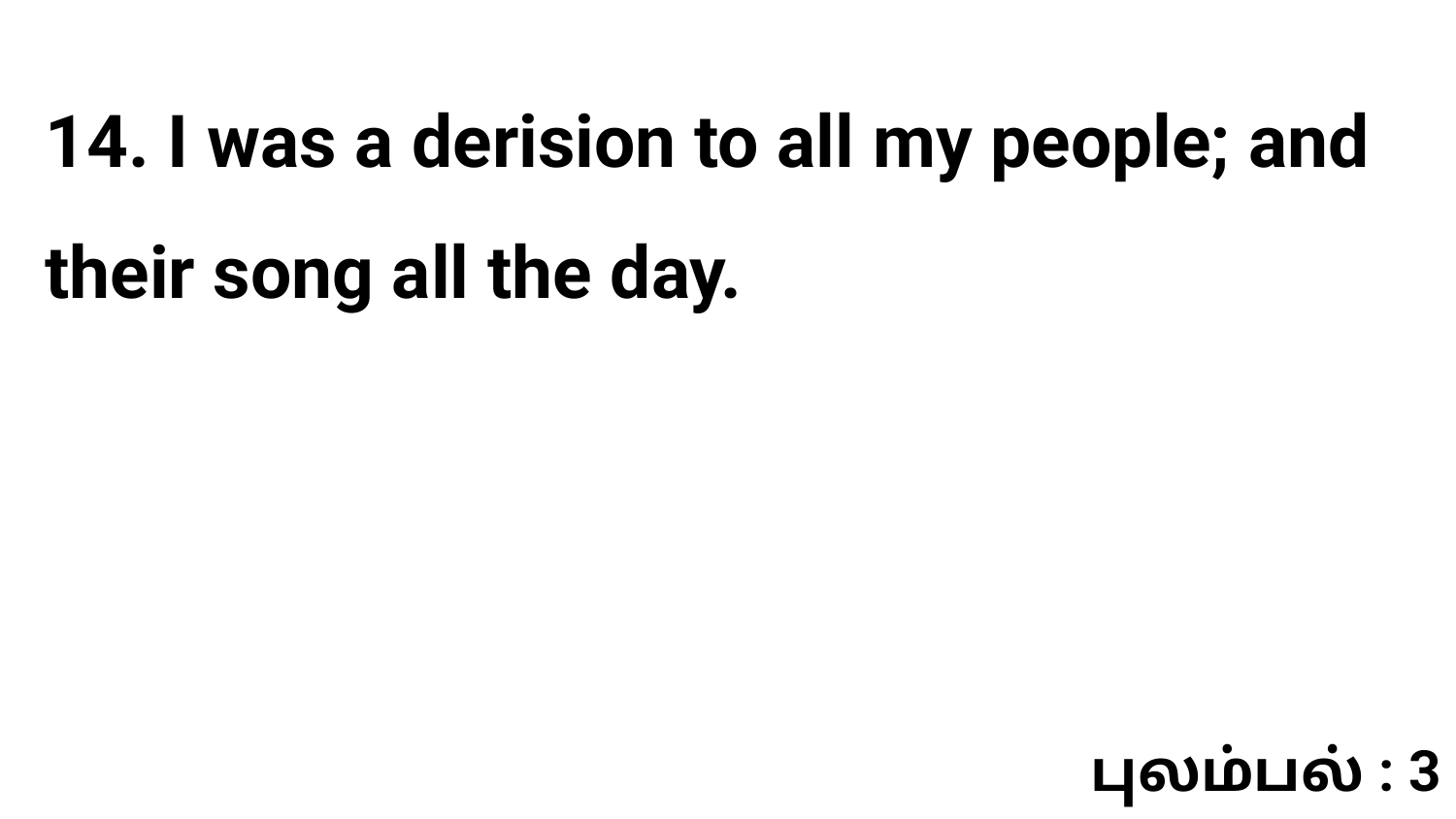

14. I was a derision to all my people; and their song all the day.
புலம்பல் : 3